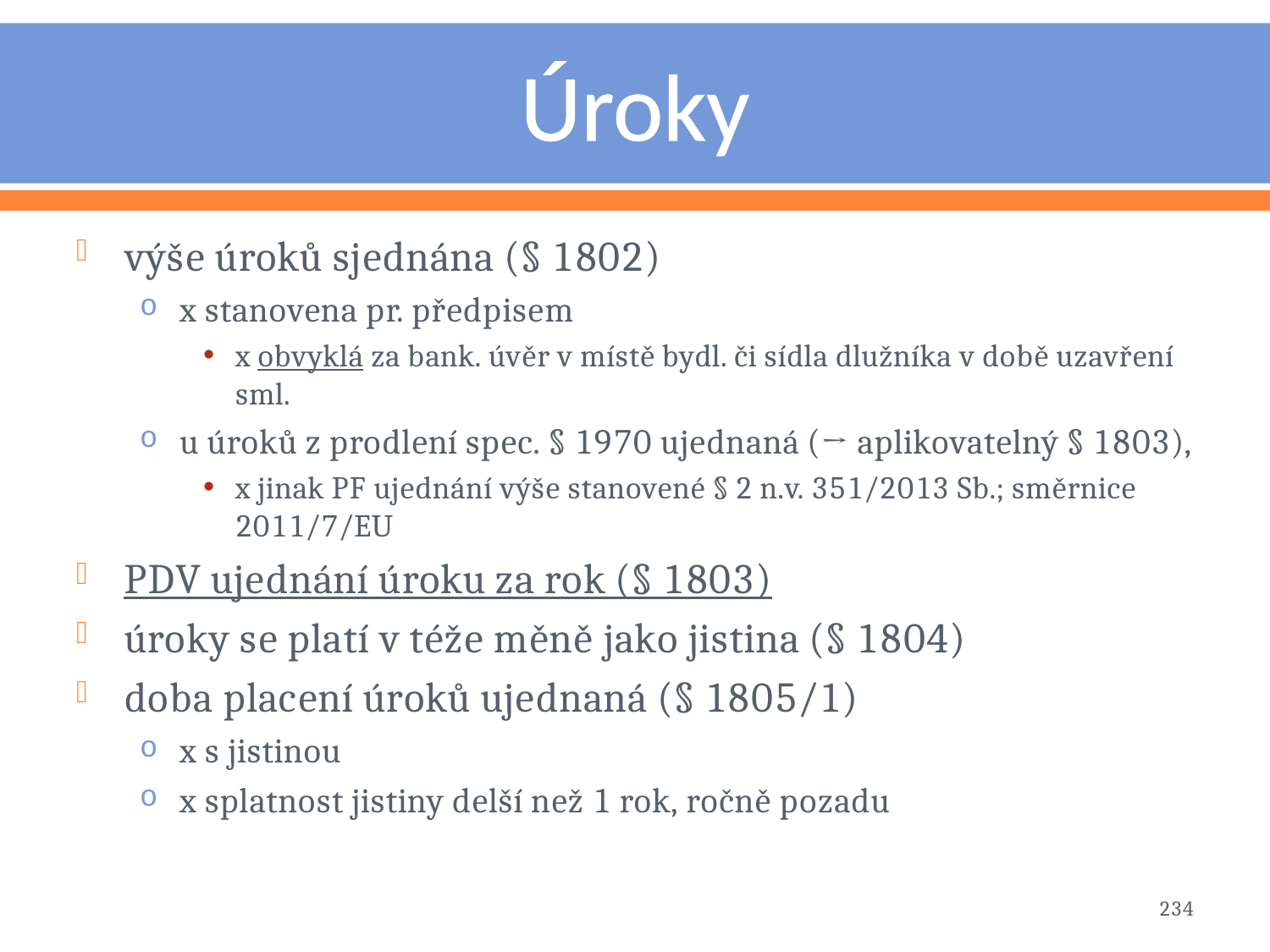

# Úroky
výše úroků sjednána (§ 1802)
x stanovena pr. předpisem
x obvyklá za bank. úvěr v místě bydl. či sídla dlužníka v době uzavření sml.
u úroků z prodlení spec. § 1970 ujednaná (→ aplikovatelný § 1803),
x jinak PF ujednání výše stanovené § 2 n.v. 351/2013 Sb.; směrnice 2011/7/EU
PDV ujednání úroku za rok (§ 1803)
úroky se platí v téže měně jako jistina (§ 1804)
doba placení úroků ujednaná (§ 1805/1)
x s jistinou
x splatnost jistiny delší než 1 rok, ročně pozadu
234